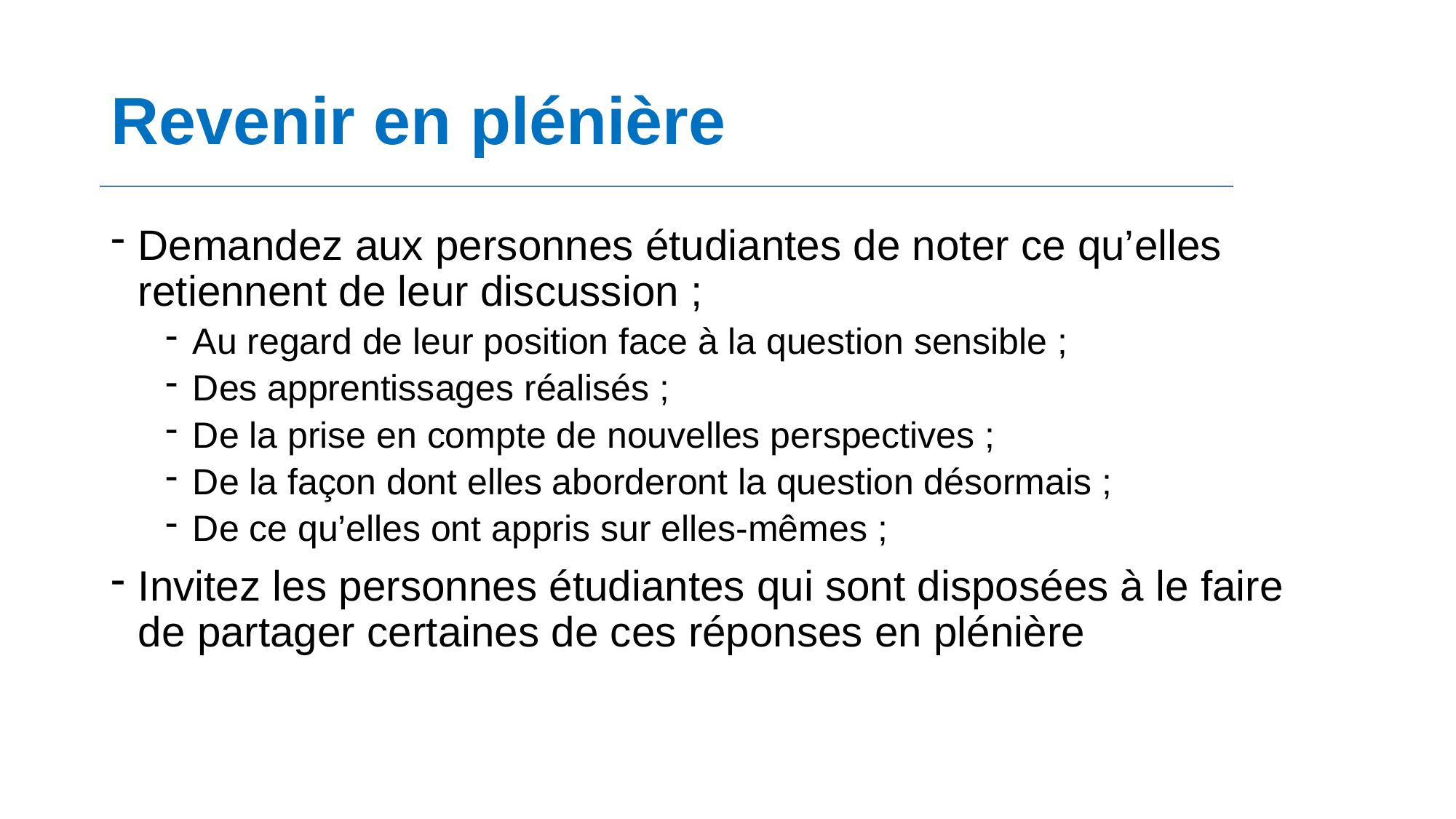

# Revenir en plénière
Demandez aux personnes étudiantes de noter ce qu’elles retiennent de leur discussion ;
Au regard de leur position face à la question sensible ;
Des apprentissages réalisés ;
De la prise en compte de nouvelles perspectives ;
De la façon dont elles aborderont la question désormais ;
De ce qu’elles ont appris sur elles-mêmes ;
Invitez les personnes étudiantes qui sont disposées à le faire de partager certaines de ces réponses en plénière